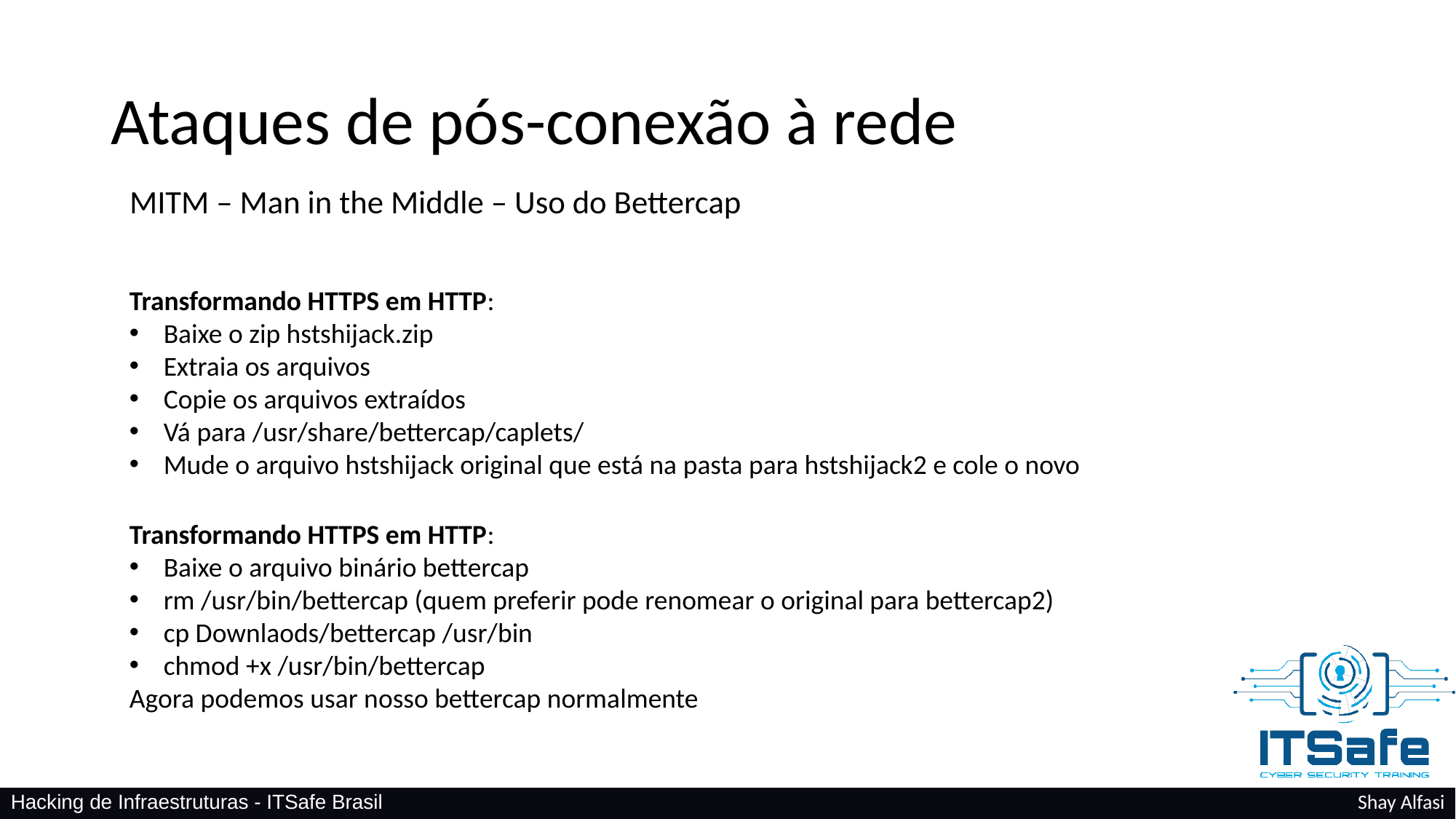

Ataques de pós-conexão à rede
MITM – Man in the Middle – Uso do Bettercap
Transformando HTTPS em HTTP:
Baixe o zip hstshijack.zip
Extraia os arquivos
Copie os arquivos extraídos
Vá para /usr/share/bettercap/caplets/
Mude o arquivo hstshijack original que está na pasta para hstshijack2 e cole o novo
Transformando HTTPS em HTTP:
Baixe o arquivo binário bettercap
rm /usr/bin/bettercap (quem preferir pode renomear o original para bettercap2)
cp Downlaods/bettercap /usr/bin
chmod +x /usr/bin/bettercap
Agora podemos usar nosso bettercap normalmente